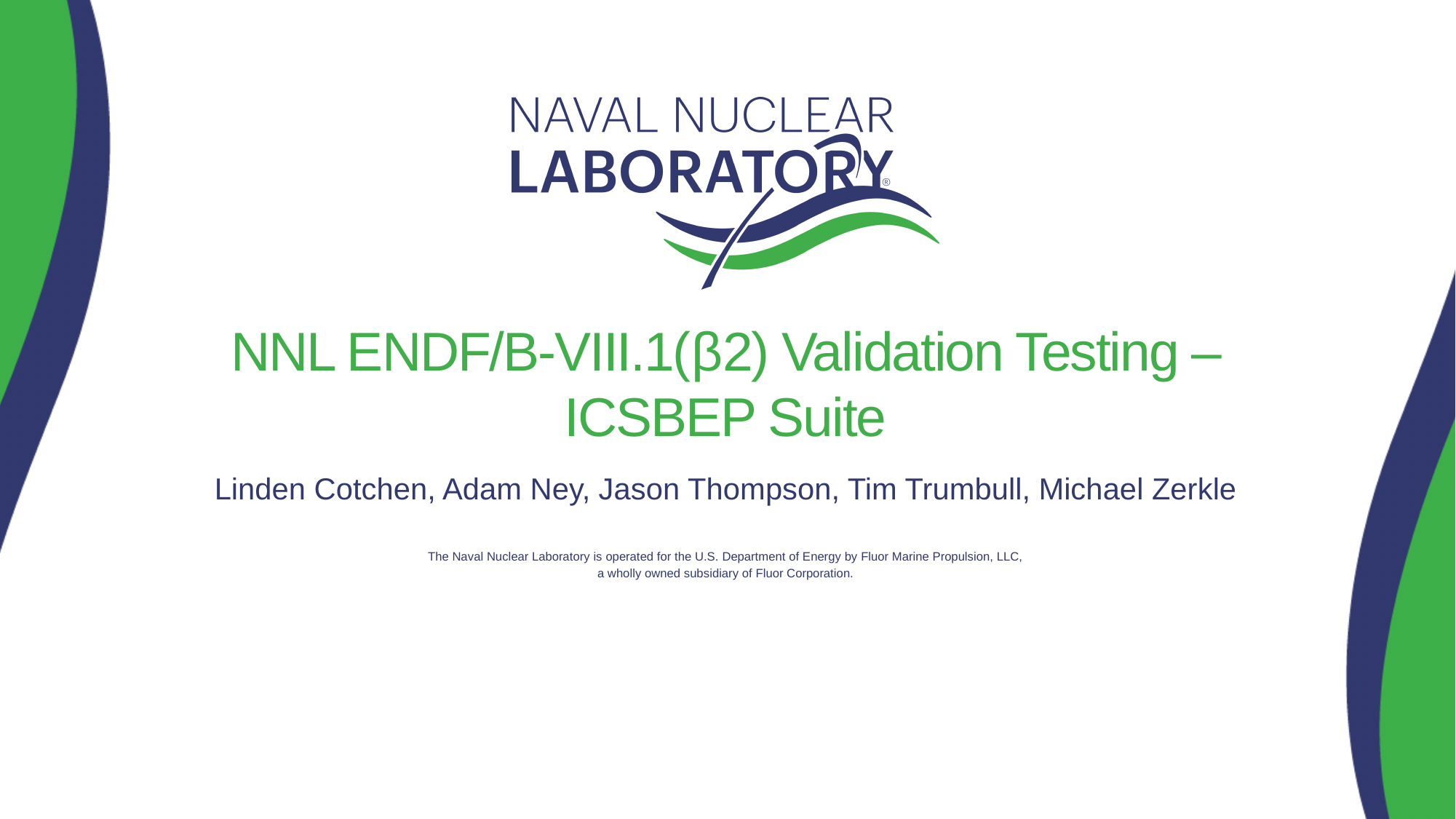

# NNL ENDF/B-VIII.1(β2) Validation Testing – ICSBEP Suite
Linden Cotchen, Adam Ney, Jason Thompson, Tim Trumbull, Michael Zerkle